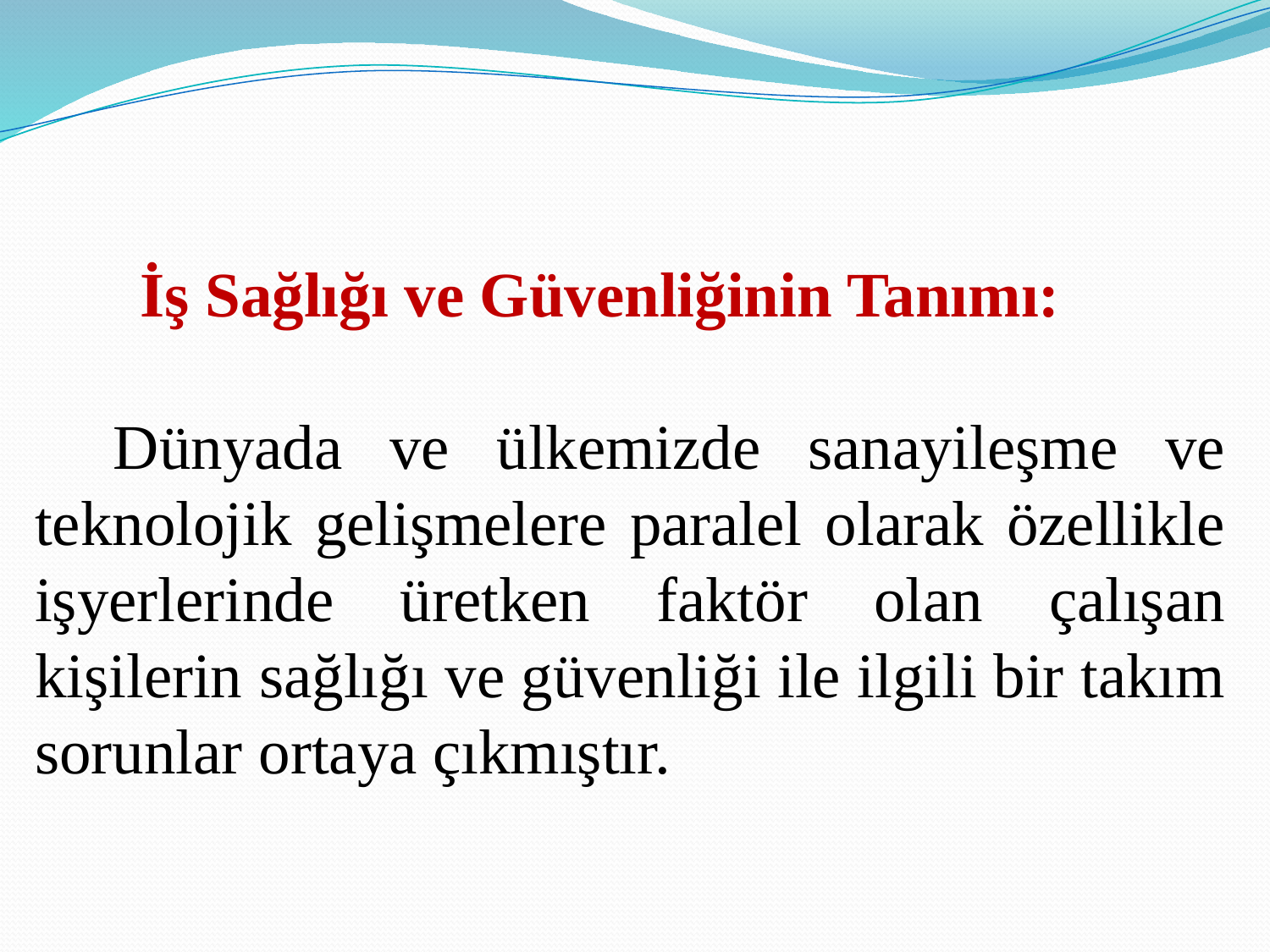

İş Sağlığı ve Güvenliğinin Tanımı:

 Dünyada ve ülkemizde sanayileşme ve teknolojik gelişmelere paralel olarak özellikle işyerlerinde üretken faktör olan çalışan kişilerin sağlığı ve güvenliği ile ilgili bir takım sorunlar ortaya çıkmıştır.